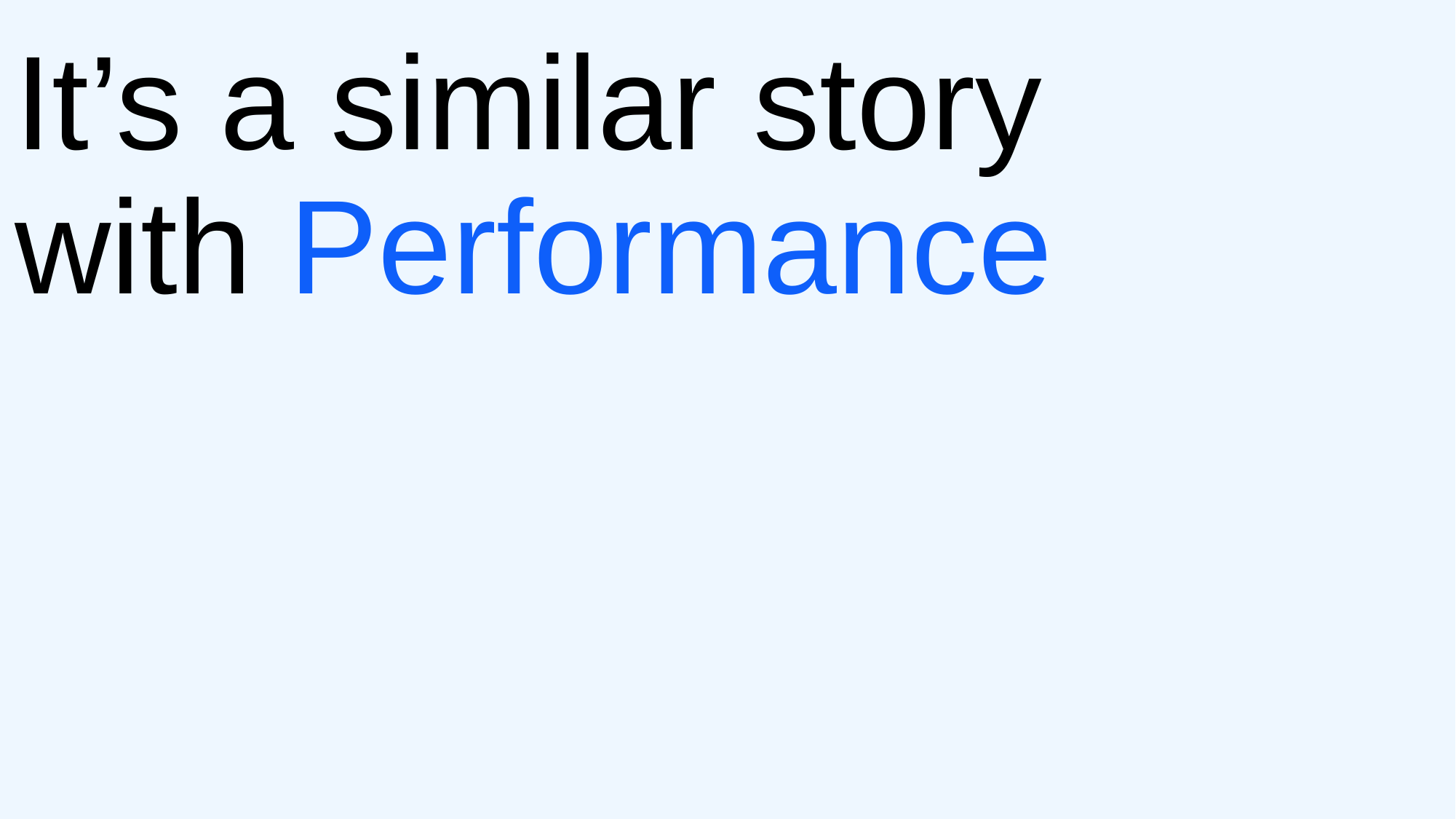

# It’s a similar story with Performance